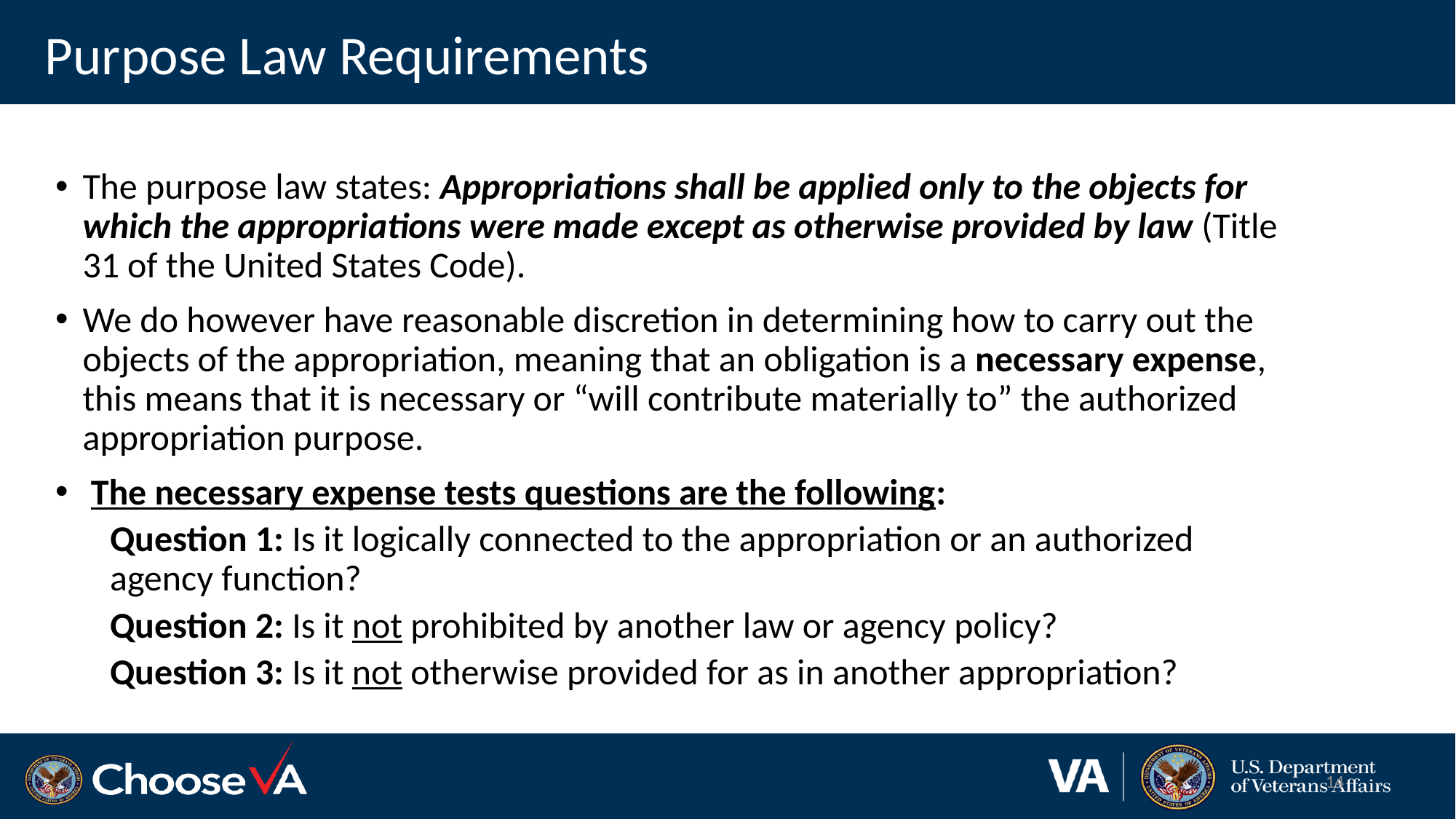

# Purpose Law Requirements
The purpose law states: Appropriations shall be applied only to the objects for which the appropriations were made except as otherwise provided by law (Title 31 of the United States Code).
We do however have reasonable discretion in determining how to carry out the objects of the appropriation, meaning that an obligation is a necessary expense, this means that it is necessary or “will contribute materially to” the authorized appropriation purpose.
 The necessary expense tests questions are the following:
Question 1: Is it logically connected to the appropriation or an authorized agency function?
Question 2: Is it not prohibited by another law or agency policy?
Question 3: Is it not otherwise provided for as in another appropriation?

14